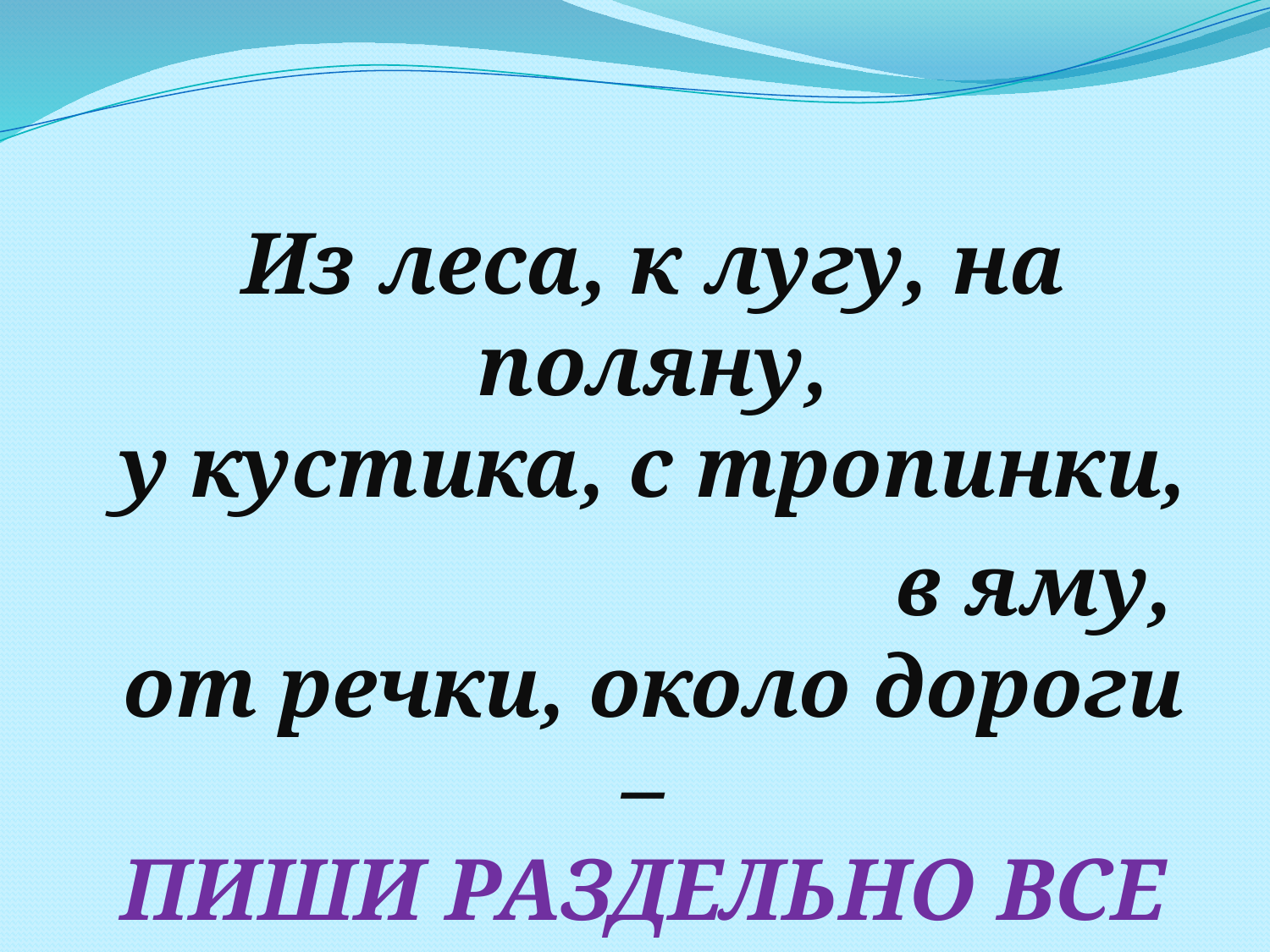

Из леса, к лугу, на поляну,
у кустика, с тропинки,
							в яму,
от речки, около дороги –
ПИШИ РАЗДЕЛЬНО ВСЕ
   ПРЕДЛОГИ!